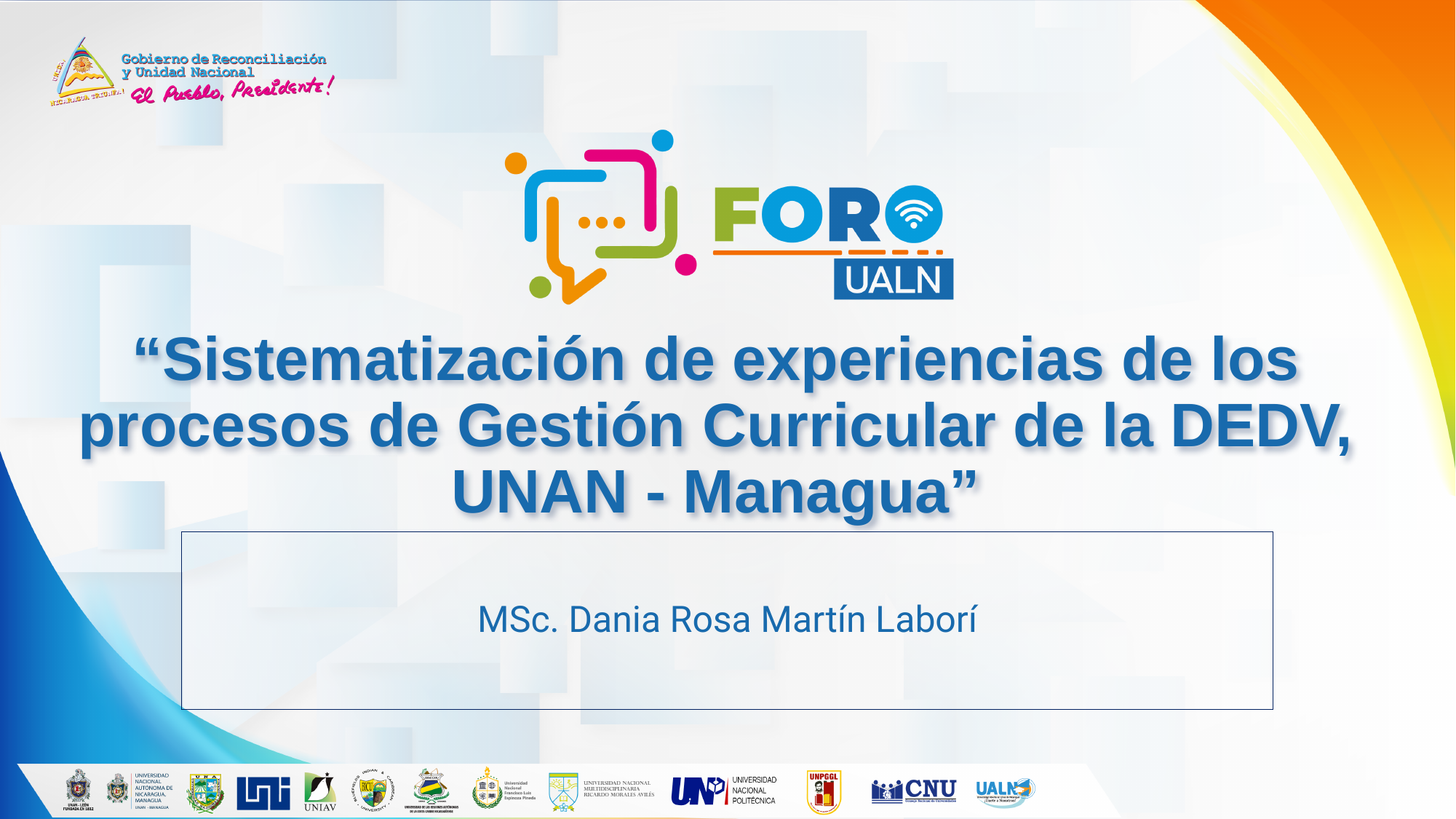

# “Sistematización de experiencias de los procesos de Gestión Curricular de la DEDV, UNAN - Managua”
MSc. Dania Rosa Martín Laborí